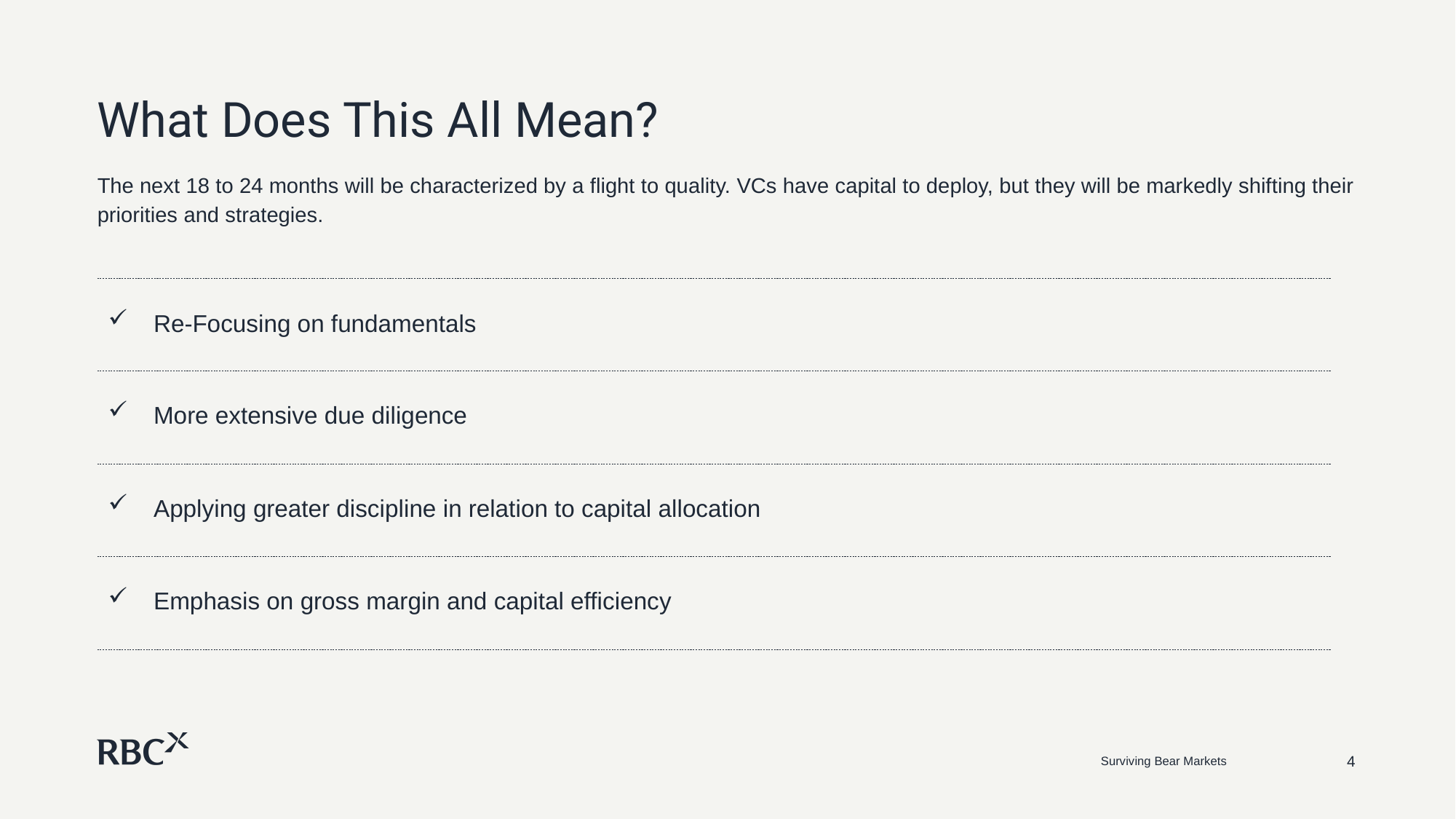

# What Does This All Mean?
The next 18 to 24 months will be characterized by a flight to quality. VCs have capital to deploy, but they will be markedly shifting their priorities and strategies.
Re-Focusing on fundamentals
More extensive due diligence
Applying greater discipline in relation to capital allocation
Emphasis on gross margin and capital efficiency
Surviving Bear Markets
4